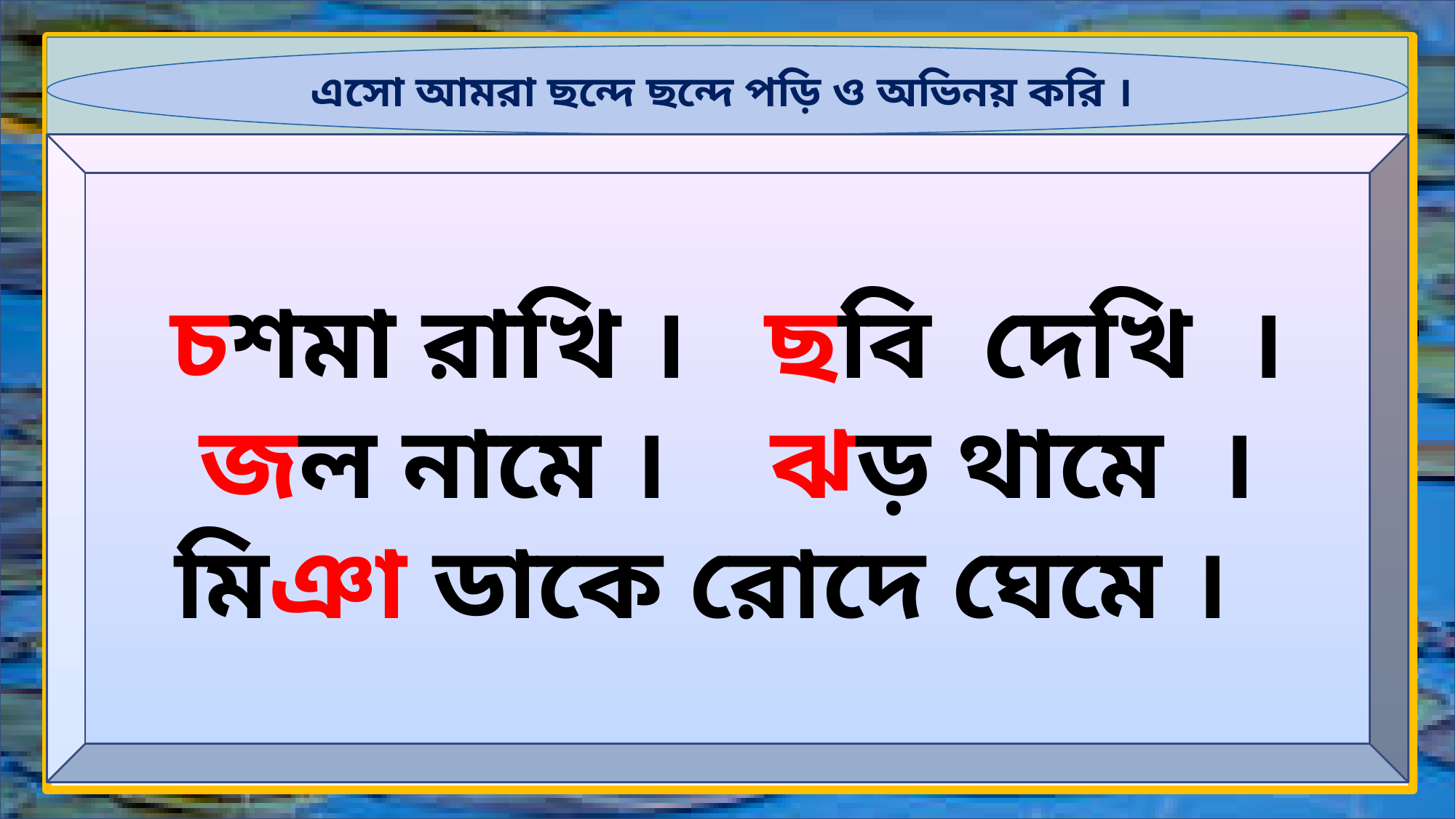

এসো আমরা ছন্দে ছন্দে পড়ি ও অভিনয় করি ।
 চশমা রাখি ।   ছবি  দেখি  ।
জল নামে ।    ঝড় থামে  ।
মিঞা ডাকে রোদে ঘেমে ।